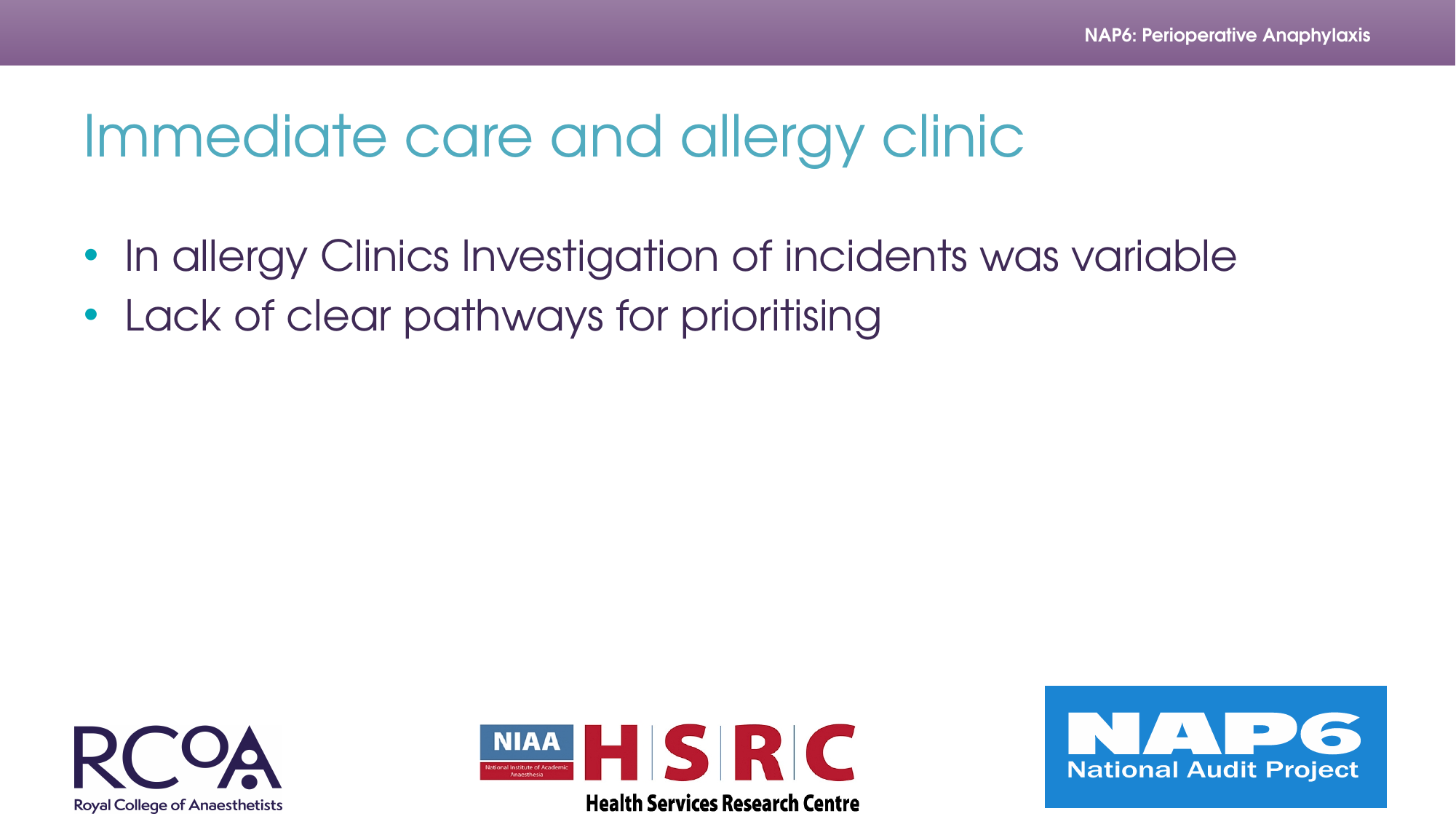

# Immediate care and allergy clinic
In allergy Clinics Investigation of incidents was variable
Lack of clear pathways for prioritising